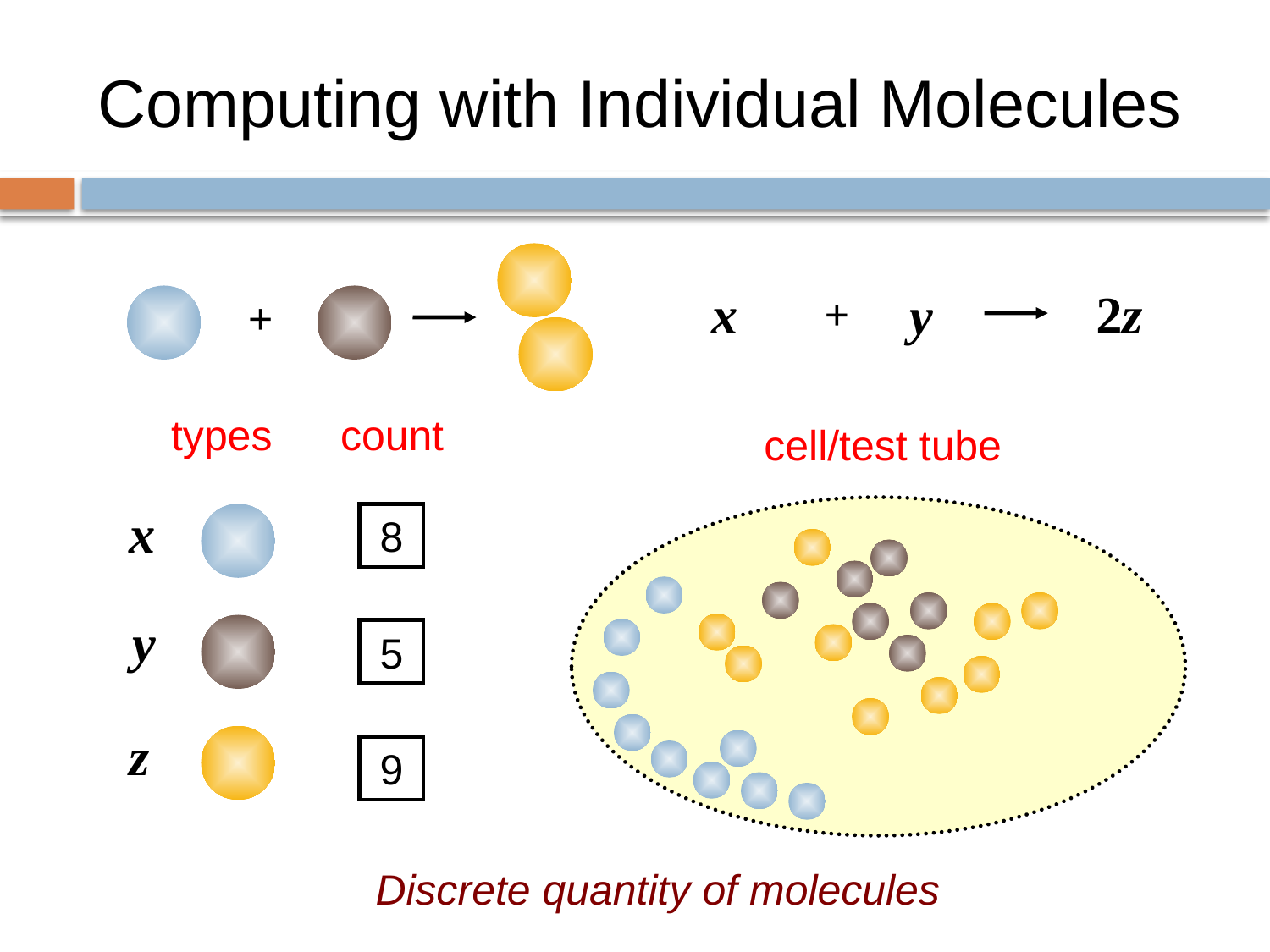

# Computing with Individual Molecules

+

x
2z
y
+

types
count
cell/test tube
x

9
8

y

6
5

z

7
9

Discrete quantity of molecules